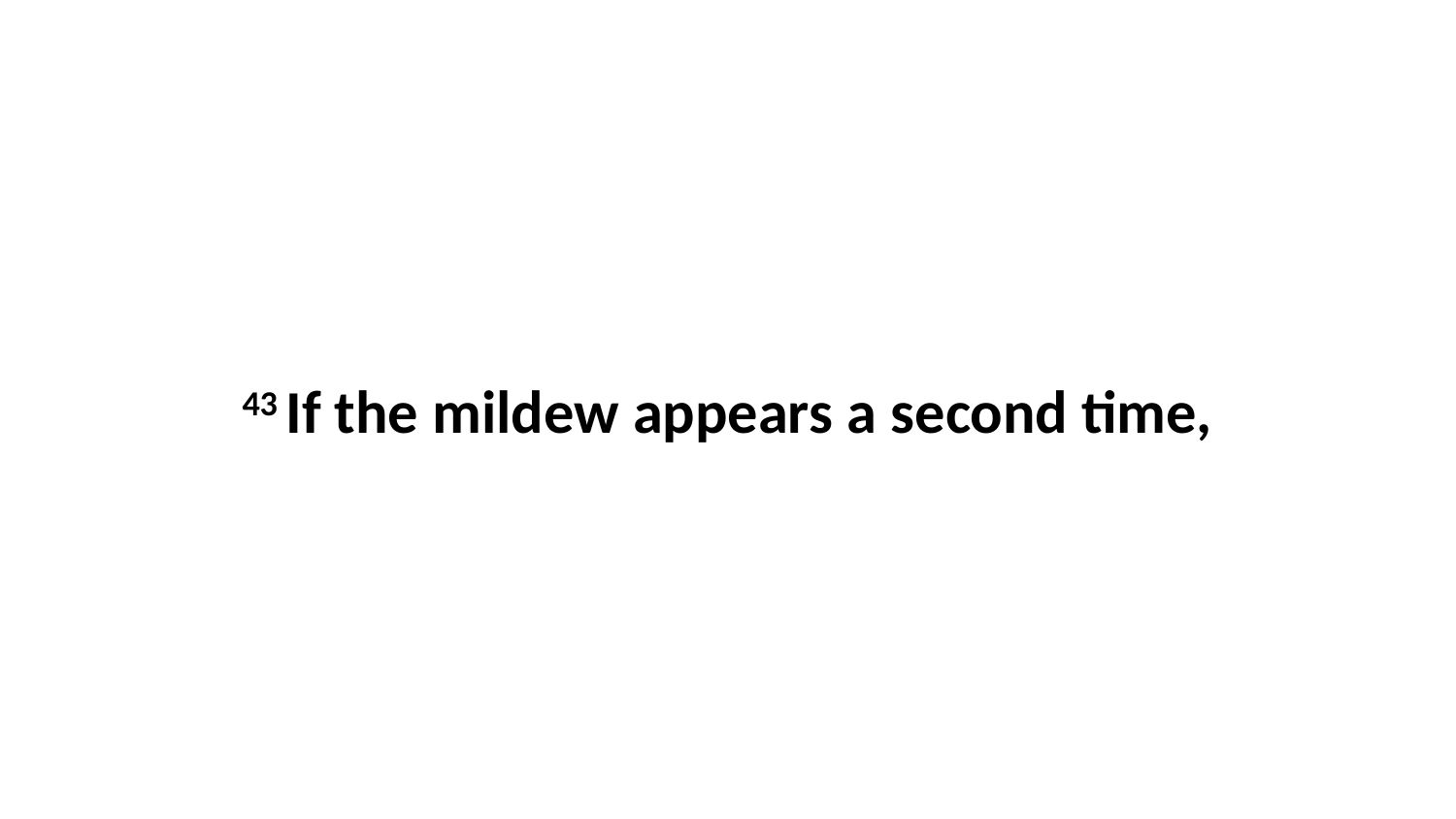

43 If the mildew appears a second time,